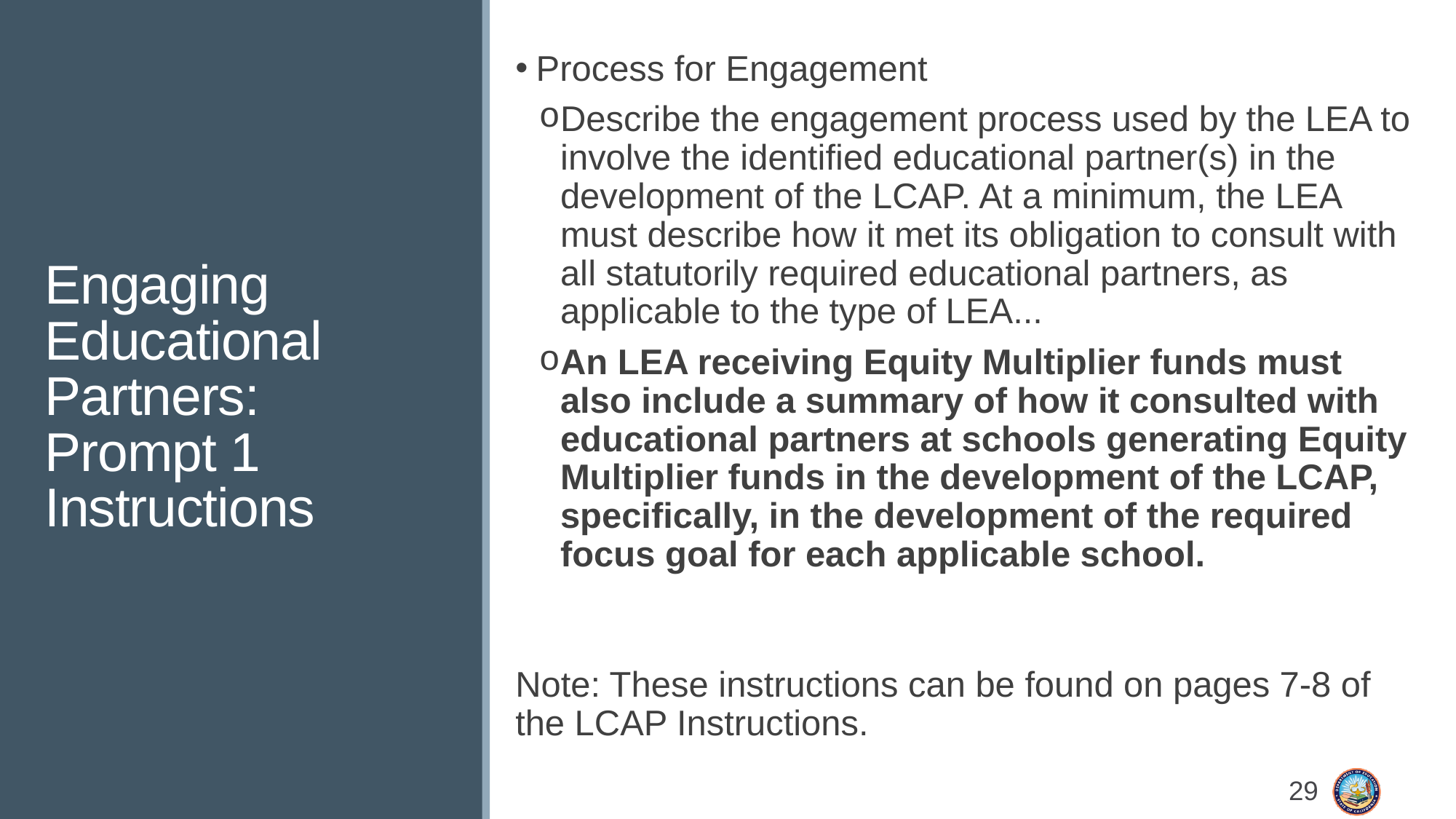

# Engaging Educational Partners: Prompt 1 Instructions
Process for Engagement
Describe the engagement process used by the LEA to involve the identified educational partner(s) in the development of the LCAP. At a minimum, the LEA must describe how it met its obligation to consult with all statutorily required educational partners, as applicable to the type of LEA...
An LEA receiving Equity Multiplier funds must also include a summary of how it consulted with educational partners at schools generating Equity Multiplier funds in the development of the LCAP, specifically, in the development of the required focus goal for each applicable school.

Note: These instructions can be found on pages 7-8 of the LCAP Instructions.
29